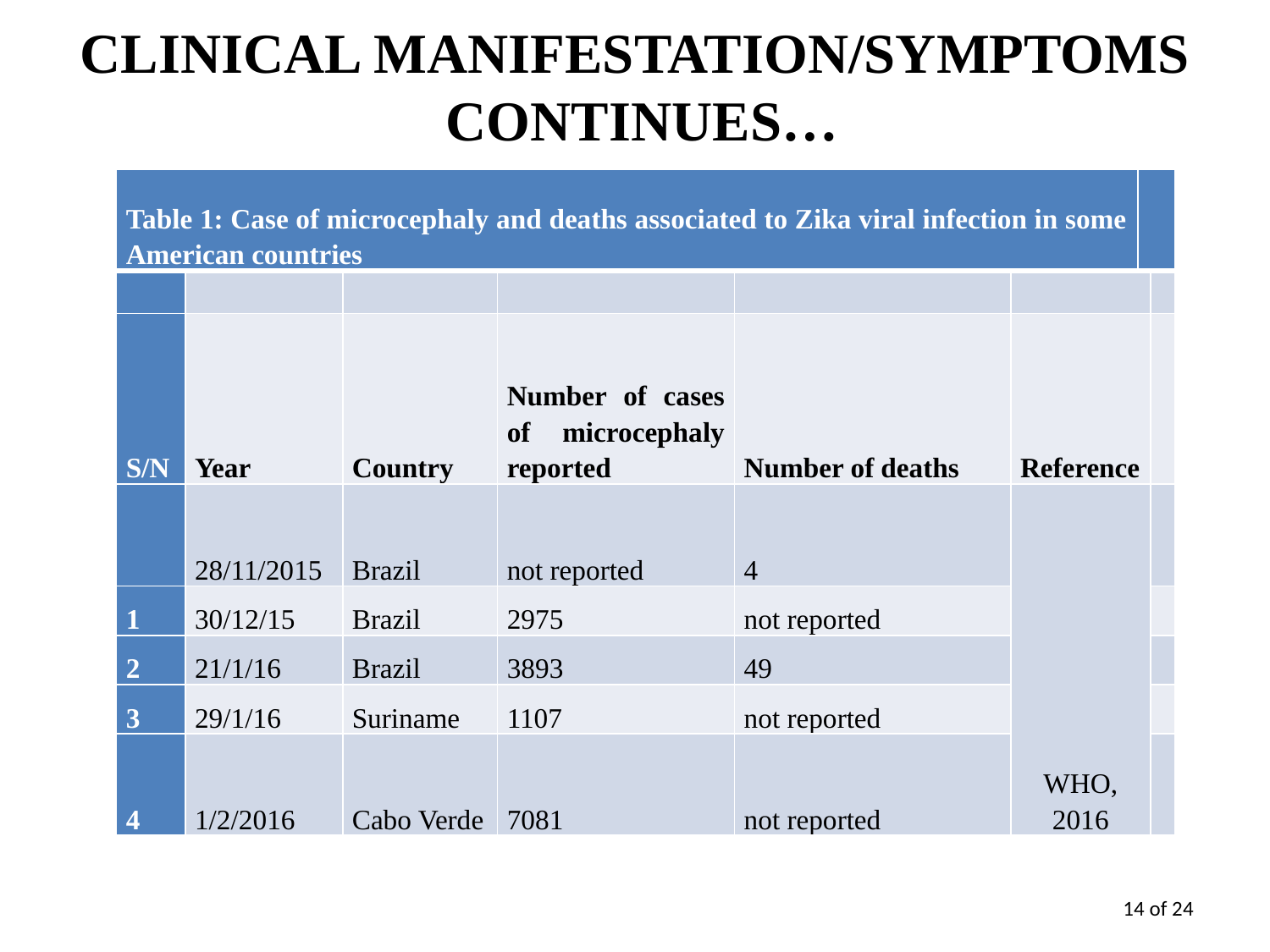

# CLINICAL MANIFESTATION/SYMPTOMS  CONTINUES…
| Table 1: Case of microcephaly and deaths associated to Zika viral infection in some American countries |  |  |  |  |  |  |  |
| --- | --- | --- | --- | --- | --- | --- | --- |
|  |  |  |  |  |  |  |  |
| S/N | Year | Country | Number of cases of microcephaly reported | Number of deaths | Reference |  |  |
|  | 28/11/2015 | Brazil | not reported | 4 | WHO, 2016 |  |  |
| 1 | 30/12/15 | Brazil | 2975 | not reported |  |  |  |
| 2 | 21/1/16 | Brazil | 3893 | 49 |  |  |  |
| 3 | 29/1/16 | Suriname | 1107 | not reported |  |  |  |
| 4 | 1/2/2016 | Cabo Verde | 7081 | not reported |  |  |  |

14 of 24